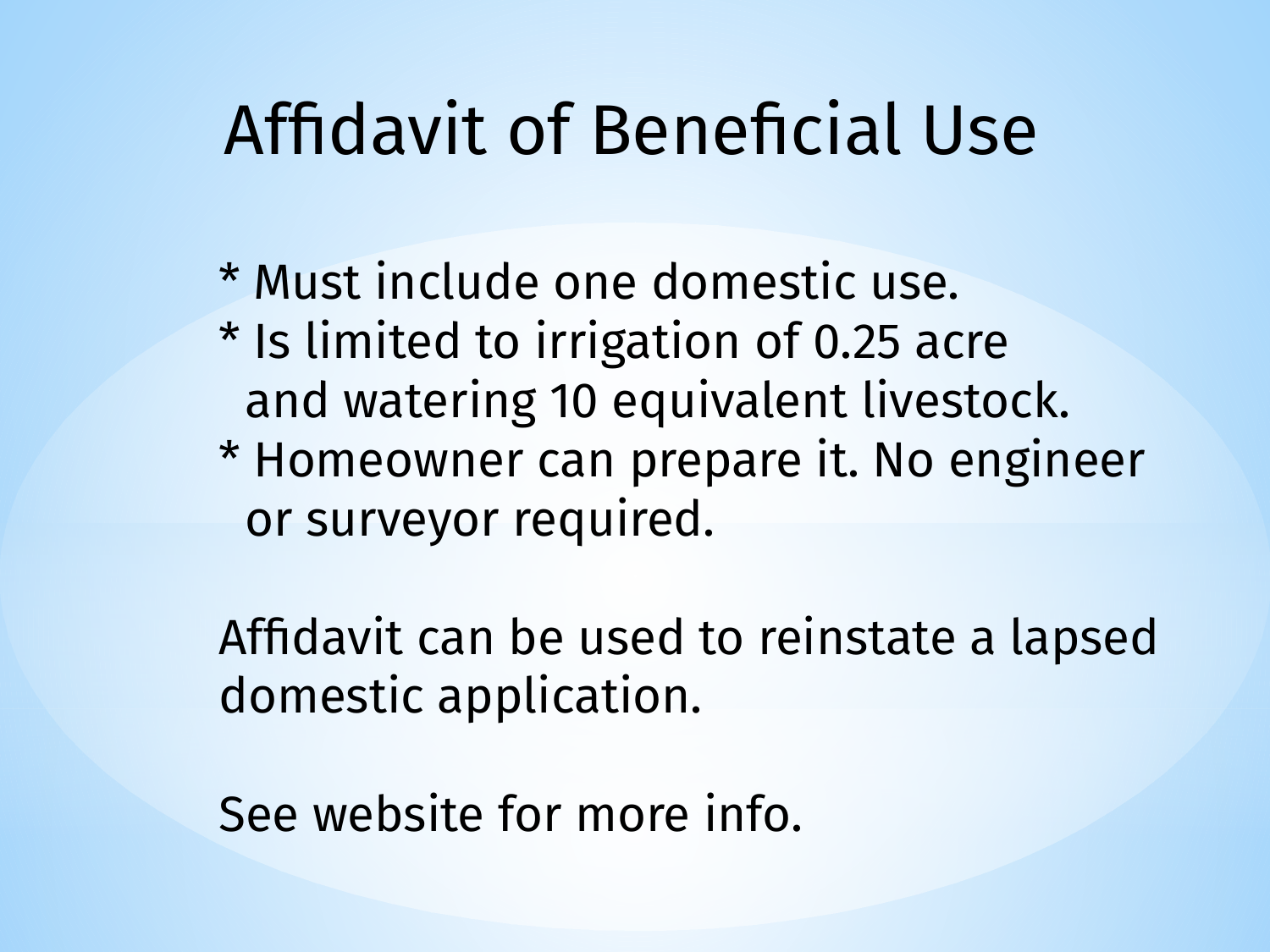

Affidavit of Beneficial Use
* Must include one domestic use.
* Is limited to irrigation of 0.25 acre
  and watering 10 equivalent livestock.
* Homeowner can prepare it. No engineer
  or surveyor required.

Affidavit can be used to reinstate a lapsed
domestic application.

See website for more info.